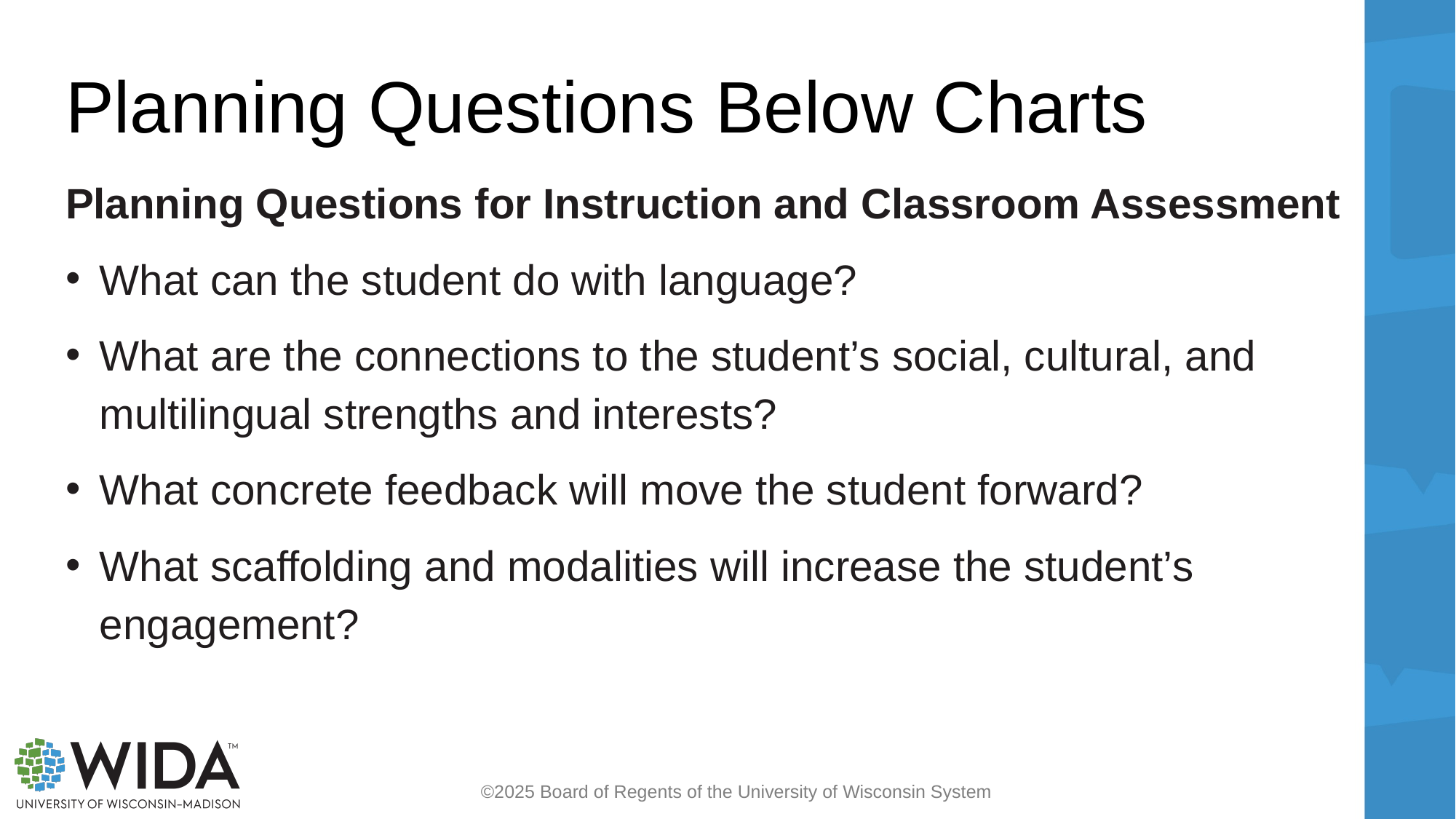

# Planning Questions Below Charts
Planning Questions for Instruction and Classroom Assessment
What can the student do with language?
What are the connections to the student’s social, cultural, and multilingual strengths and interests?
What concrete feedback will move the student forward?
What scaffolding and modalities will increase the student’s engagement?
©2025 Board of Regents of the University of Wisconsin System